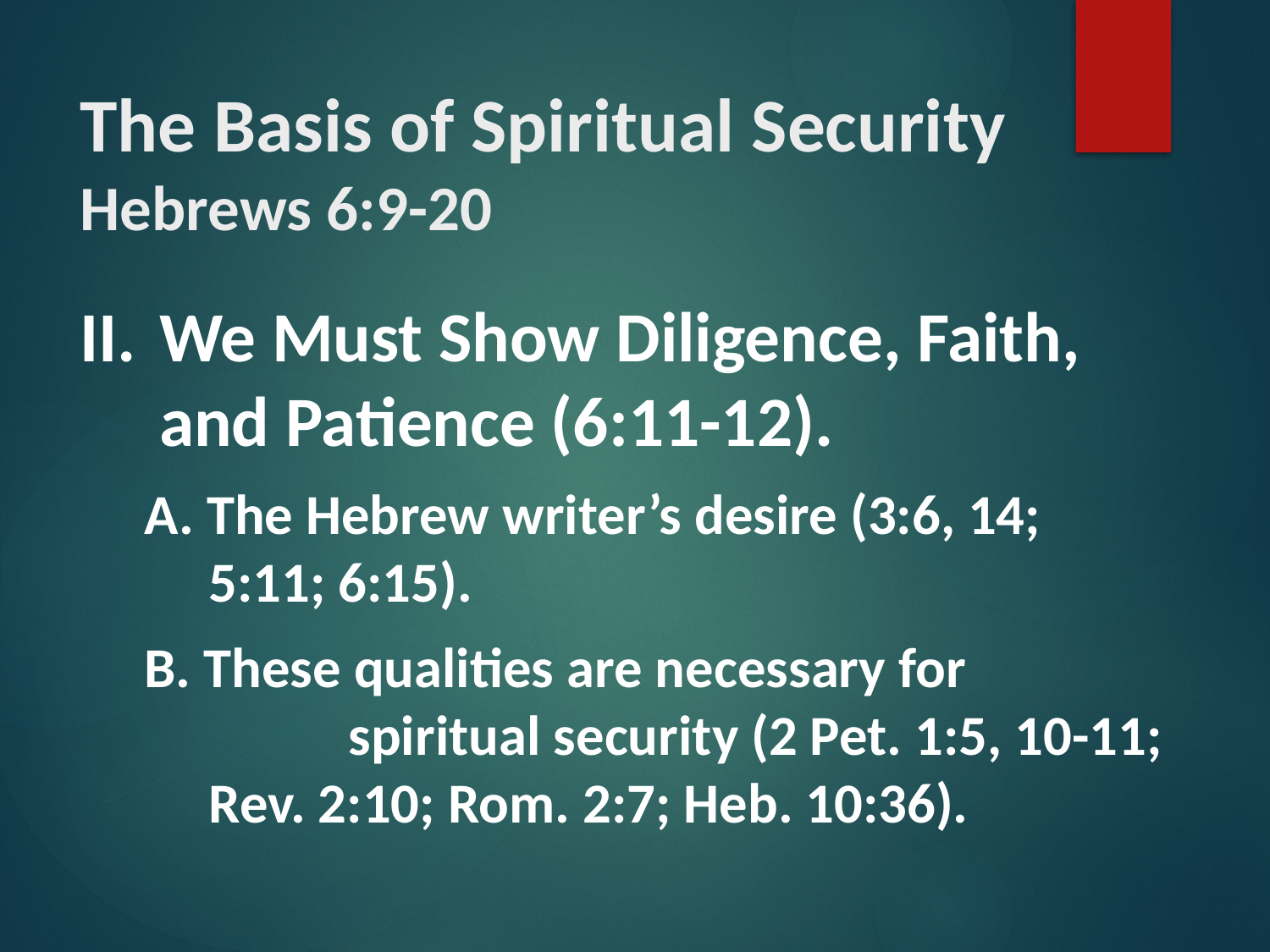

# The Basis of Spiritual Security Hebrews 6:9-20
II. 	We Must Show Diligence, Faith, and Patience (6:11-12).
A. The Hebrew writer’s desire (3:6, 14; 	 5:11; 6:15).
B. These qualities are necessary for 	 	 spiritual security (2 Pet. 1:5, 10-11; Rev. 2:10; Rom. 2:7; Heb. 10:36).